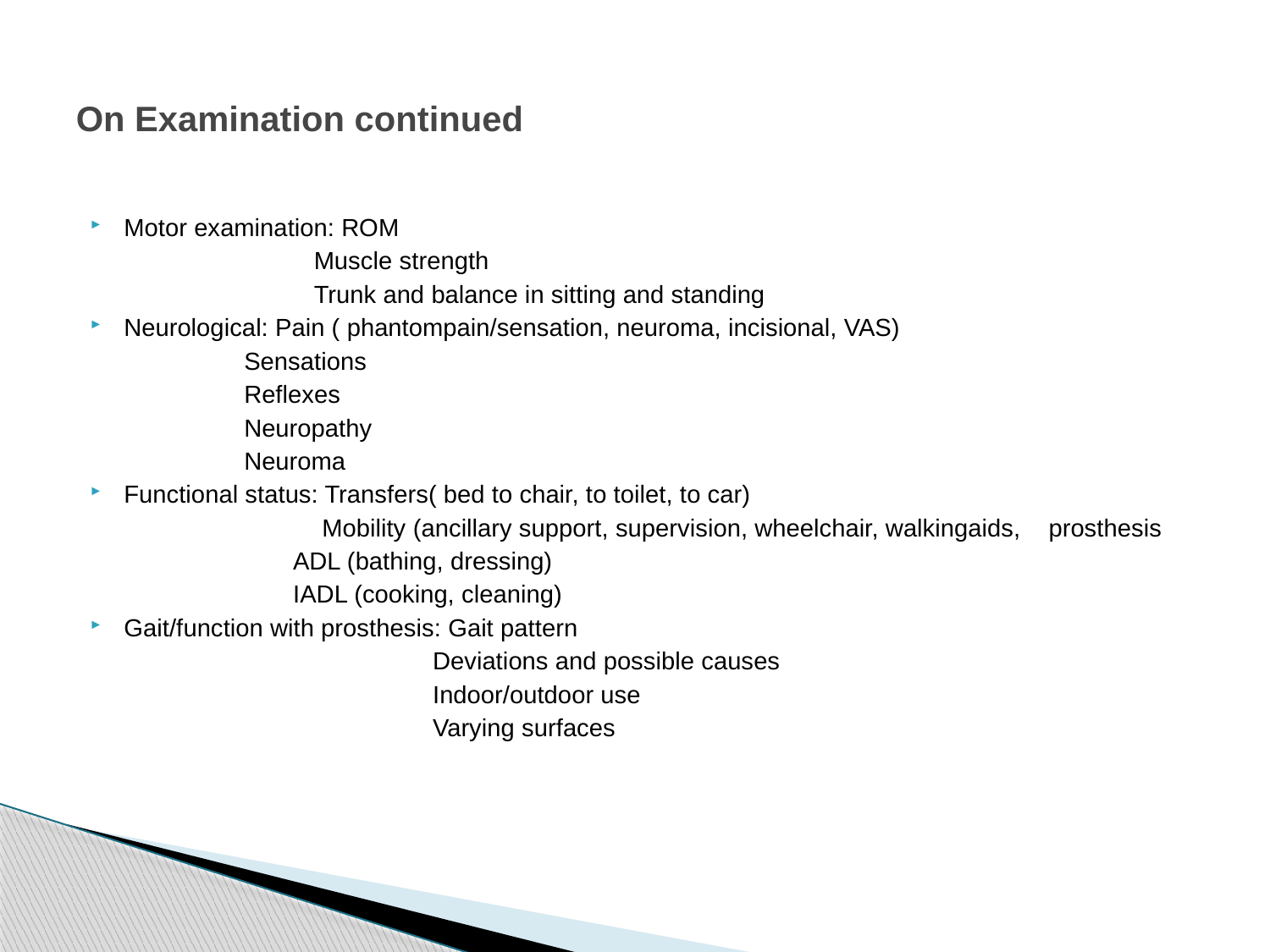

# On Examination continued
Motor examination: ROM
                                Muscle strength
                                Trunk and balance in sitting and standing
Neurological: Pain ( phantompain/sensation, neuroma, incisional, VAS)
                      Sensations
                      Reflexes
                      Neuropathy
                      Neuroma
Functional status: Transfers( bed to chair, to toilet, to car)
                            	Mobility (ancillary support, supervision, wheelchair, walkingaids, 		prosthesis
                             ADL (bathing, dressing)
                             IADL (cooking, cleaning)
Gait/function with prosthesis: Gait pattern
                                                 Deviations and possible causes
                                                 Indoor/outdoor use
                                                 Varying surfaces